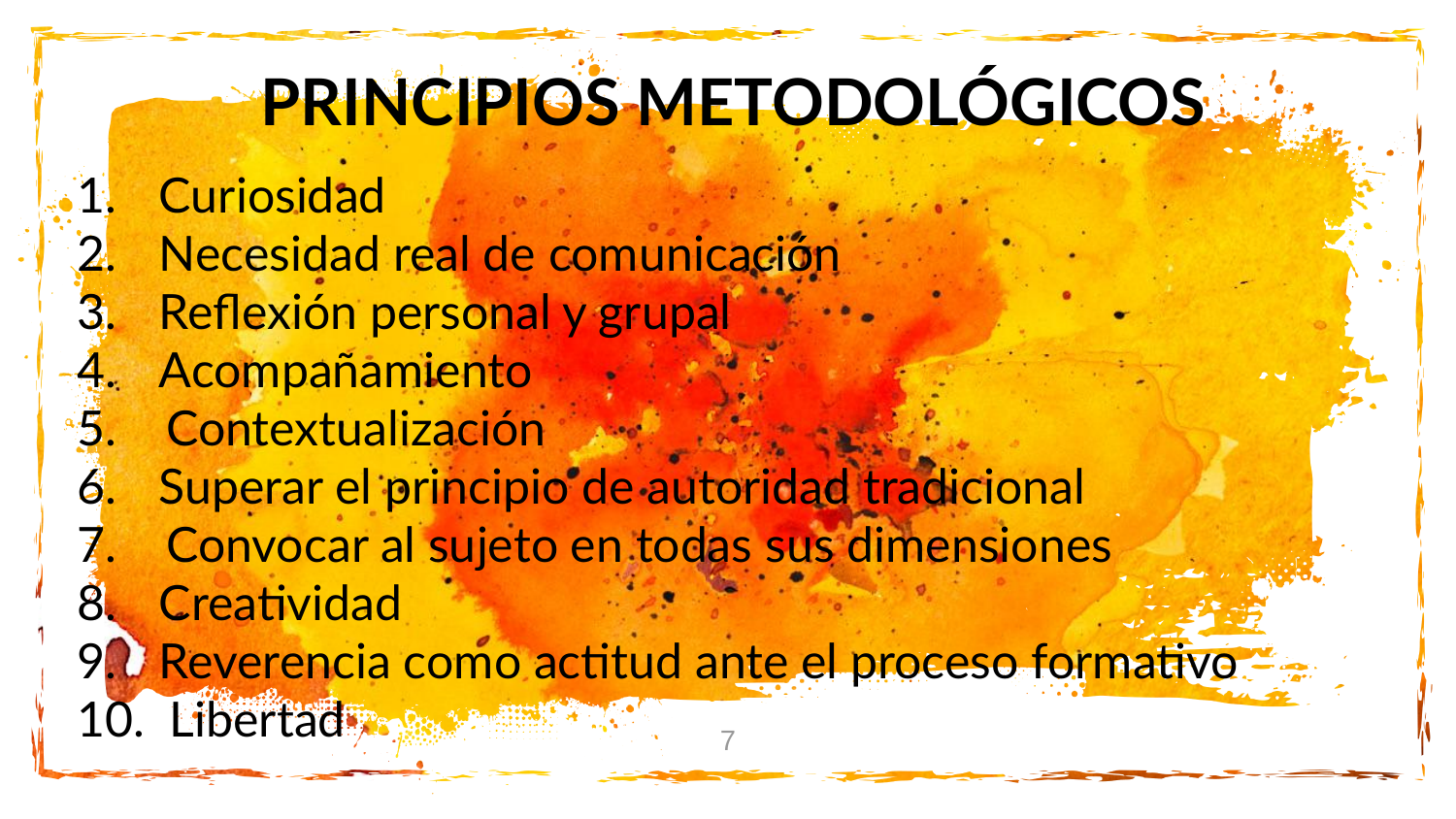

PRINCIPIOS METODOLÓGICOS
Curiosidad
Necesidad real de comunicación
Reflexión personal y grupal
Acompañamiento
5.    Contextualización
Superar el principio de autoridad tradicional
7.    Convocar al sujeto en todas sus dimensiones
Creatividad
Reverencia como actitud ante el proceso formativo
10.  Libertad
7